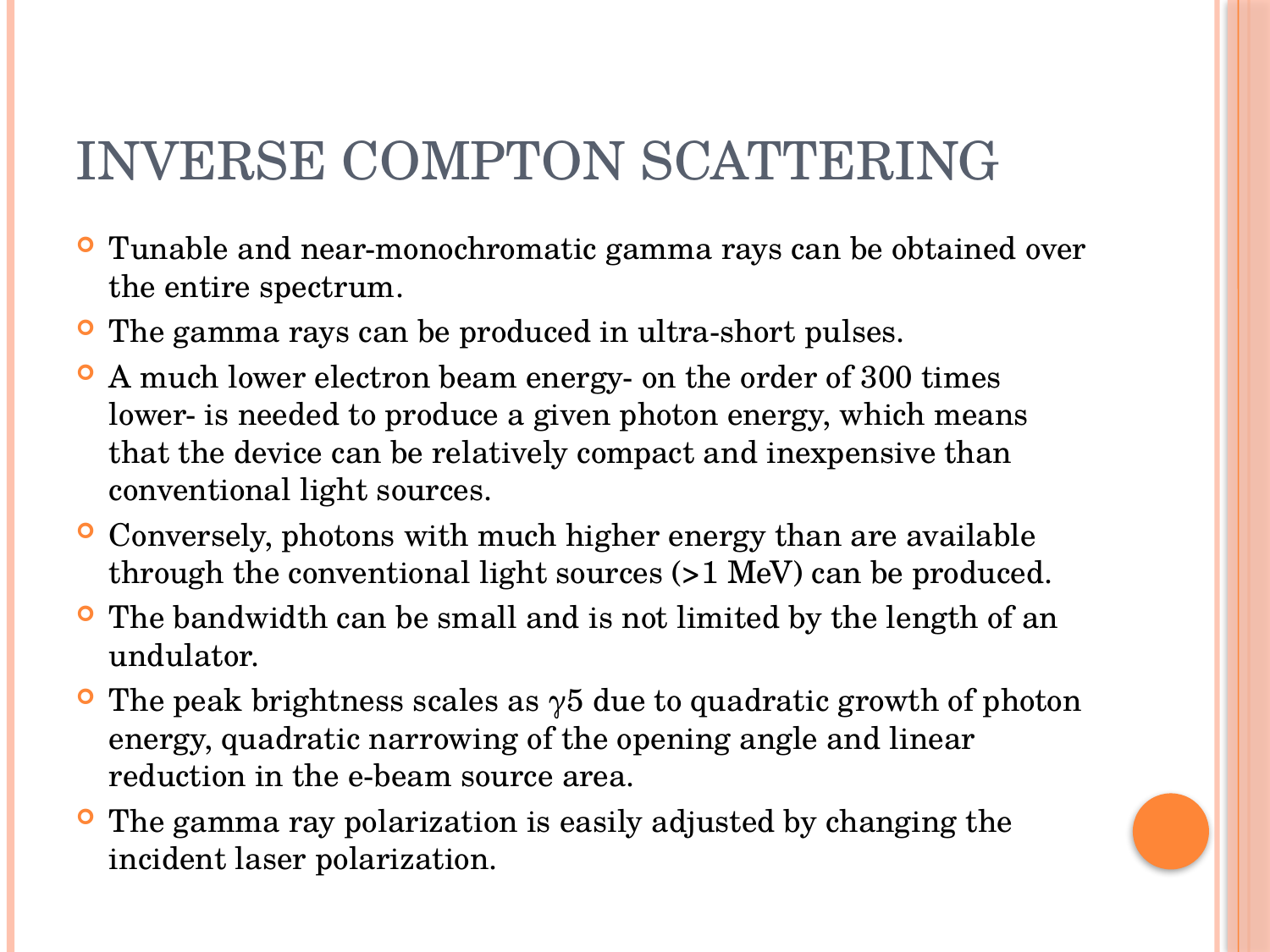

# Inverse Compton scattering
Tunable and near-monochromatic gamma rays can be obtained over the entire spectrum.
The gamma rays can be produced in ultra-short pulses.
A much lower electron beam energy- on the order of 300 times lower- is needed to produce a given photon energy, which means that the device can be relatively compact and inexpensive than conventional light sources.
Conversely, photons with much higher energy than are available through the conventional light sources (>1 MeV) can be produced.
The bandwidth can be small and is not limited by the length of an undulator.
The peak brightness scales as γ5 due to quadratic growth of photon energy, quadratic narrowing of the opening angle and linear reduction in the e-beam source area.
The gamma ray polarization is easily adjusted by changing the incident laser polarization.